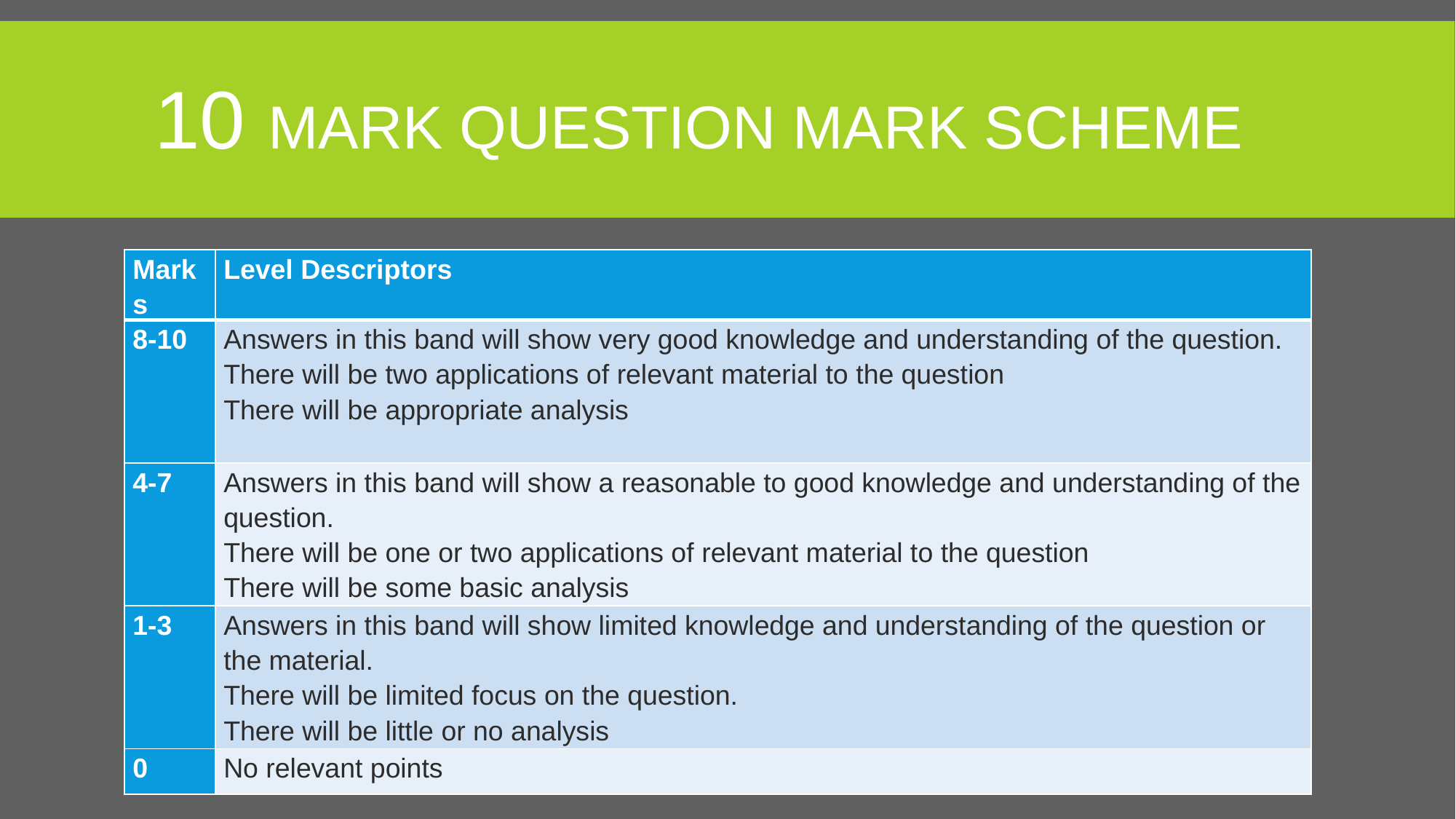

# 10 mark question mark scheme
| Marks | Level Descriptors |
| --- | --- |
| 8-10 | Answers in this band will show very good knowledge and understanding of the question. There will be two applications of relevant material to the question There will be appropriate analysis |
| 4-7 | Answers in this band will show a reasonable to good knowledge and understanding of the question. There will be one or two applications of relevant material to the question There will be some basic analysis |
| 1-3 | Answers in this band will show limited knowledge and understanding of the question or the material. There will be limited focus on the question. There will be little or no analysis |
| 0 | No relevant points |